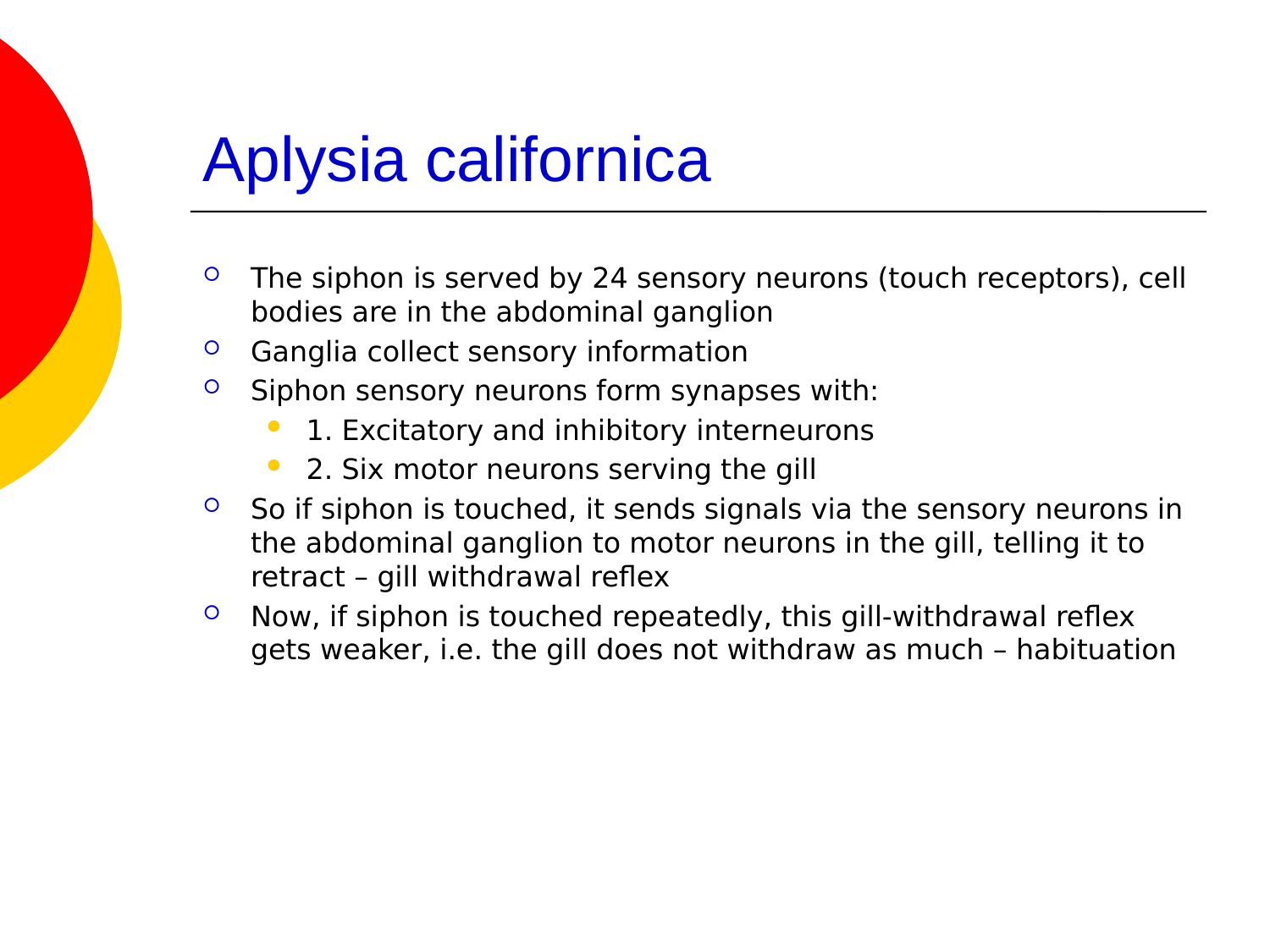

# Aplysia californica
The siphon is served by 24 sensory neurons (touch receptors), cell bodies are in the abdominal ganglion
Ganglia collect sensory information
Siphon sensory neurons form synapses with:
1. Excitatory and inhibitory interneurons
2. Six motor neurons serving the gill
So if siphon is touched, it sends signals via the sensory neurons in the abdominal ganglion to motor neurons in the gill, telling it to retract – gill withdrawal reflex
Now, if siphon is touched repeatedly, this gill-withdrawal reflex gets weaker, i.e. the gill does not withdraw as much – habituation